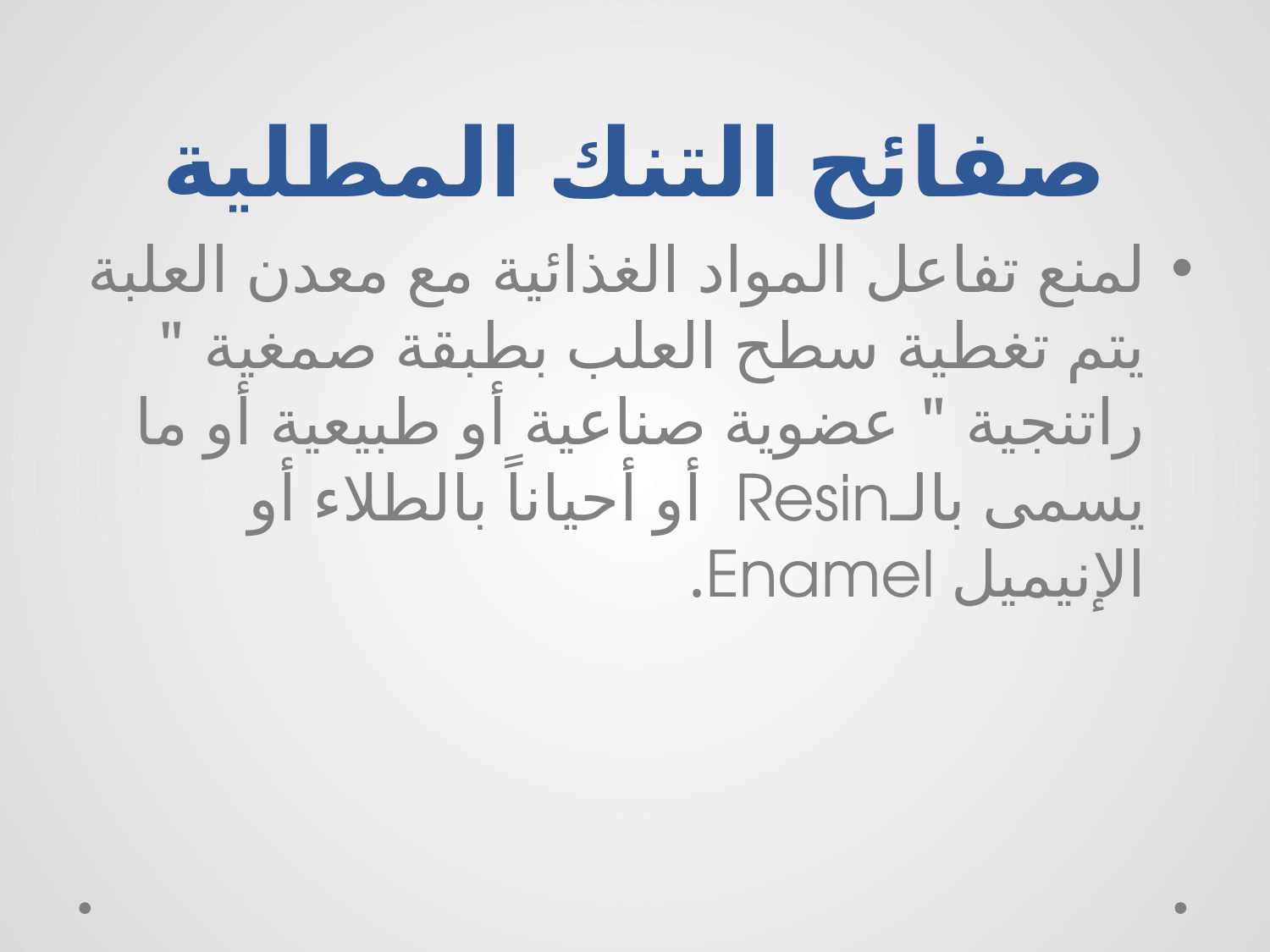

# صفائح التنك المطلية
لمنع تفاعل المواد الغذائية مع معدن العلبة يتم تغطية سطح العلب بطبقة صمغية " راتنجية " عضوية صناعية أو طبيعية أو ما يسمى بالـResin  أو أحياناً بالطلاء أو الإنيميل Enamel.